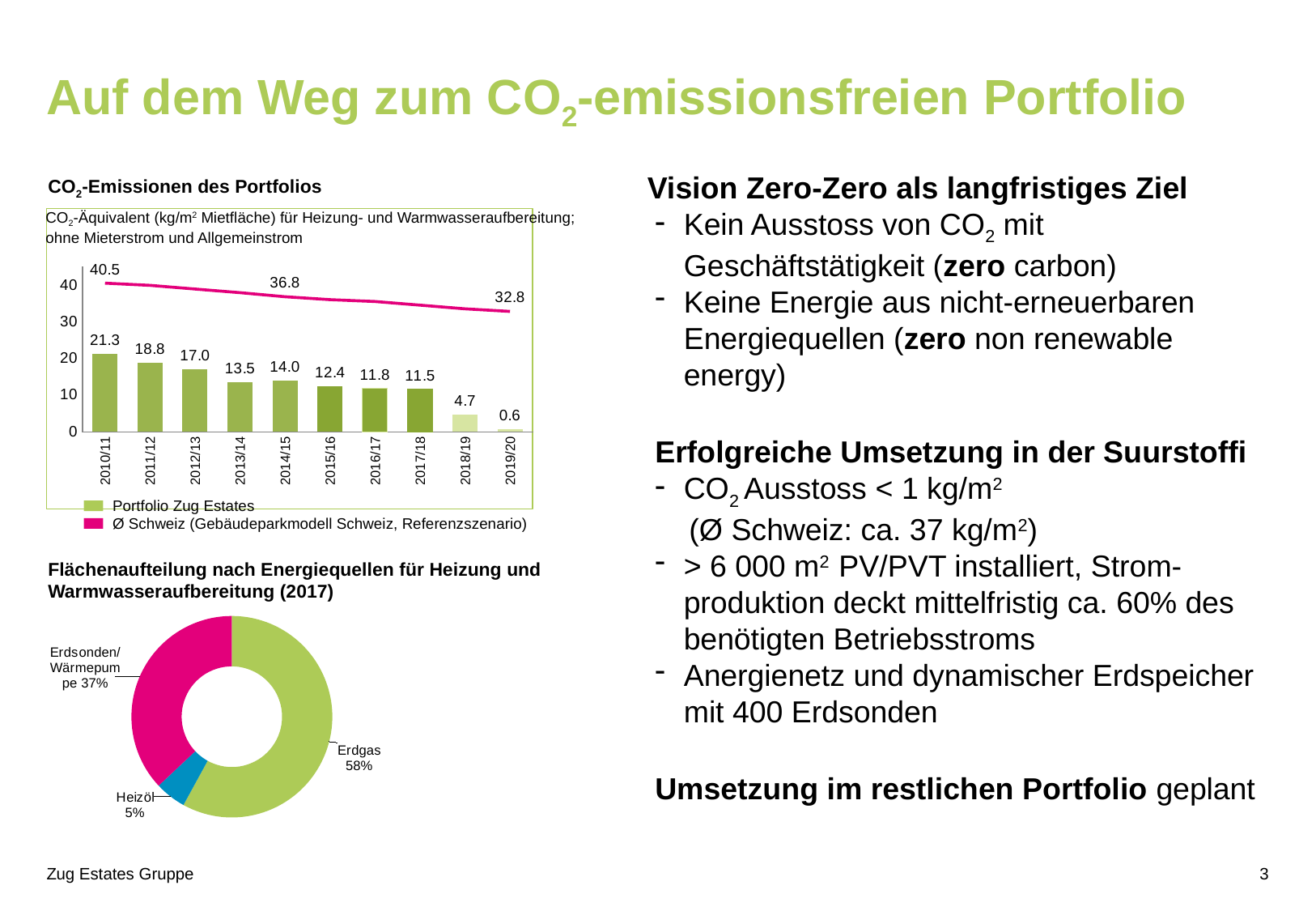

# Auf dem Weg zum CO2-emissionsfreien Portfolio
Vision Zero-Zero als langfristiges Ziel
Kein Ausstoss von CO2 mit    Geschäftstätigkeit (zero carbon)
Keine Energie aus nicht-erneuerbaren Energiequellen (zero non renewable energy)
Erfolgreiche Umsetzung in der Suurstoffi
CO2 Ausstoss < 1 kg/m2
    (Ø Schweiz: ca. 37 kg/m2)
> 6 000 m2  PV/PVT installiert, Strom-produktion deckt mittelfristig ca. 60% des benötigten Betriebsstroms
Anergienetz und dynamischer Erdspeicher mit 400 Erdsonden
Umsetzung im restlichen Portfolio geplant
CO2-Emissionen des Portfolios
CO2-Äquivalent (kg/m2 Mietfläche) für Heizung- und Warmwasseraufbereitung;
ohne Mieterstrom und Allgemeinstrom

### Chart:

| Category | Total Portfolio | CH ø |
|---|---|---|
| 2010/11 | 21.3 | 40.5 |
| 2011/12 | 18.8 | 39.9 |
| 2012/13 | 17.0 | 38.9 |
| 2013/14 | 13.5 | 37.9 |
| 2014/15 | 14.0 | 36.8 |
| 2015/16 | 12.4 | 36.0 |
| 2016/17 | 11.8 | 35.5 |
| 2017/18 | 11.5 | 34.5 |
| 2018/19 | 4.7 | 33.5 |
| 2019/20 | 0.6 | 32.8 |
Portfolio Zug Estates
Ø Schweiz (Gebäudeparkmodell Schweiz, Referenzszenario)

Flächenaufteilung nach Energiequellen für Heizung und Warmwasseraufbereitung (2017)

### Chart

| Category | Verkauf |
|---|---|
| Erdgas | 58.0 |
| Heizöl | 5.0 |
| Erdsonden/
Wärmepumpe | 37.0 |
Zug Estates Gruppe
3